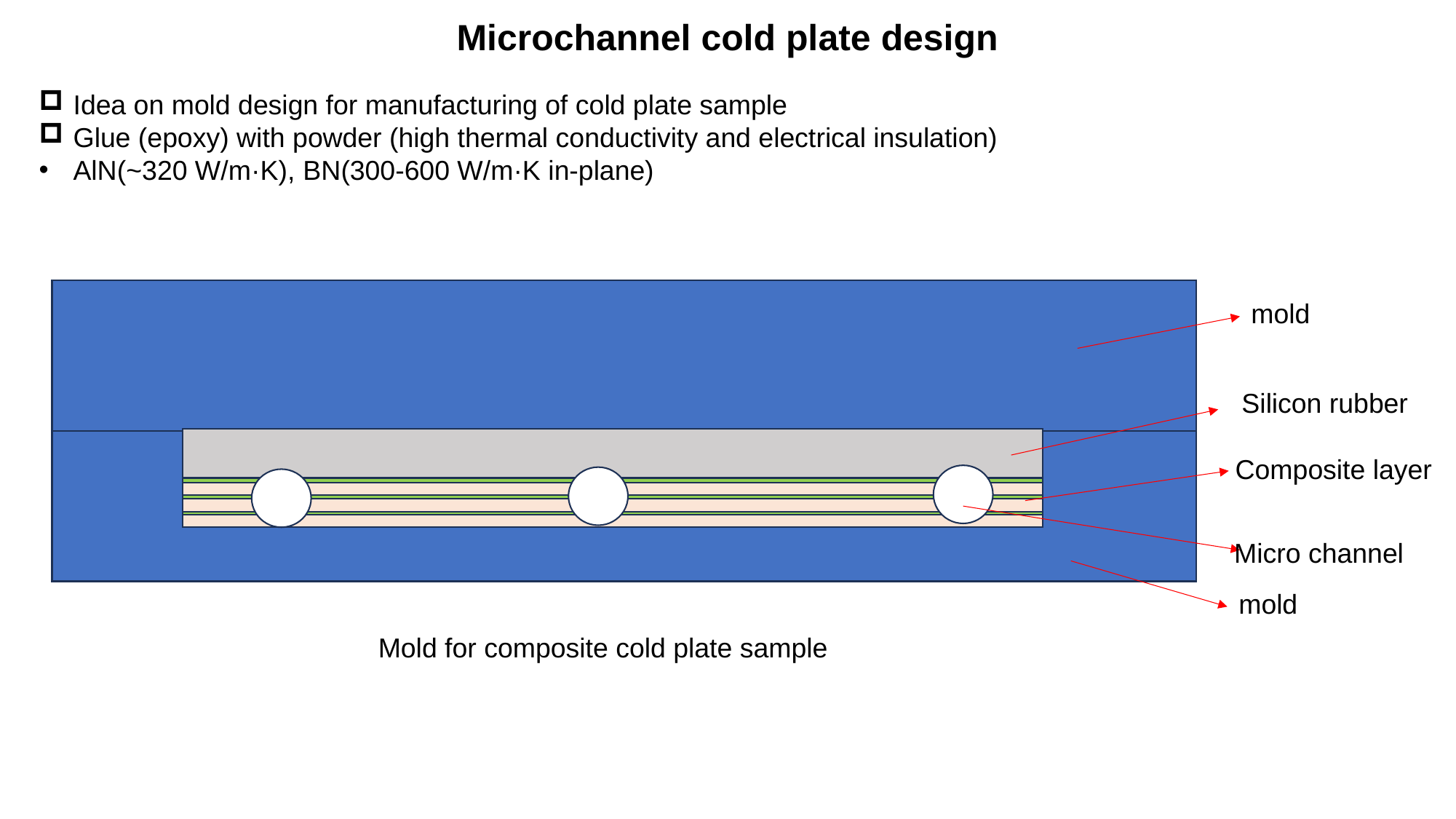

Microchannel cold plate design
Idea on mold design for manufacturing of cold plate sample
Glue (epoxy) with powder (high thermal conductivity and electrical insulation)
AlN(~320 W/m·K), BN(300-600 W/m·K in-plane)

mold
Silicon rubber

Composite layer

Micro channel
mold
Mold for composite cold plate sample